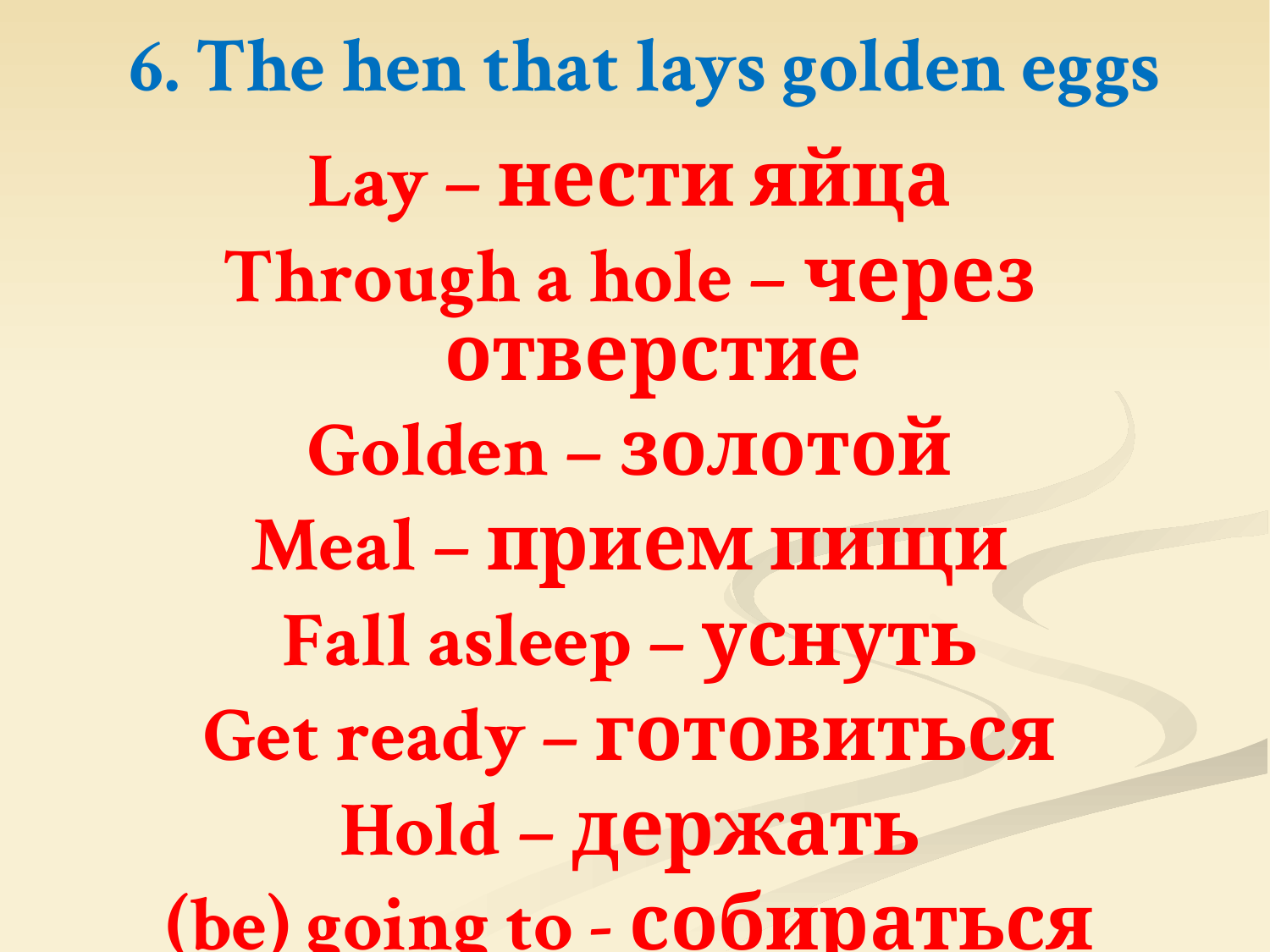

# 6. The hen that lays golden eggs
Lay – нести яйца
Through a hole – через отверстие
Golden – золотой
Meal – прием пищи
Fall asleep – уснуть
Get ready – готовиться
Hold – держать
(be) going to - собираться